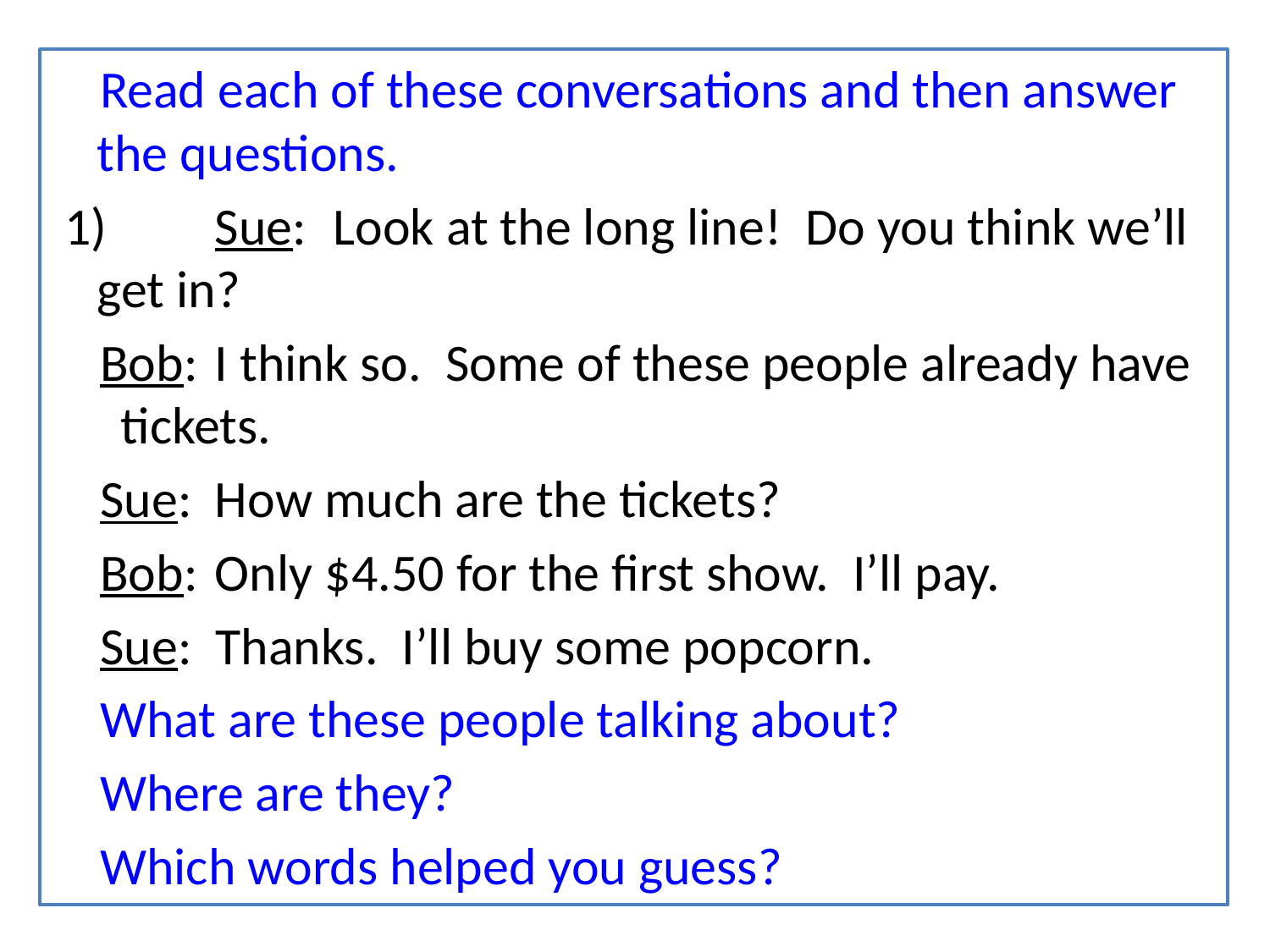

Read each of these conversations and then answer the questions.
 1)	Sue: 	Look at the long line!  Do you think we’ll get in?
    Bob:	I think so.  Some of these people already have    tickets.
    Sue:	How much are the tickets?
    Bob:	Only $4.50 for the first show.  I’ll pay.
    Sue:  Thanks.  I’ll buy some popcorn.
    What are these people talking about?
    Where are they?
    Which words helped you guess?